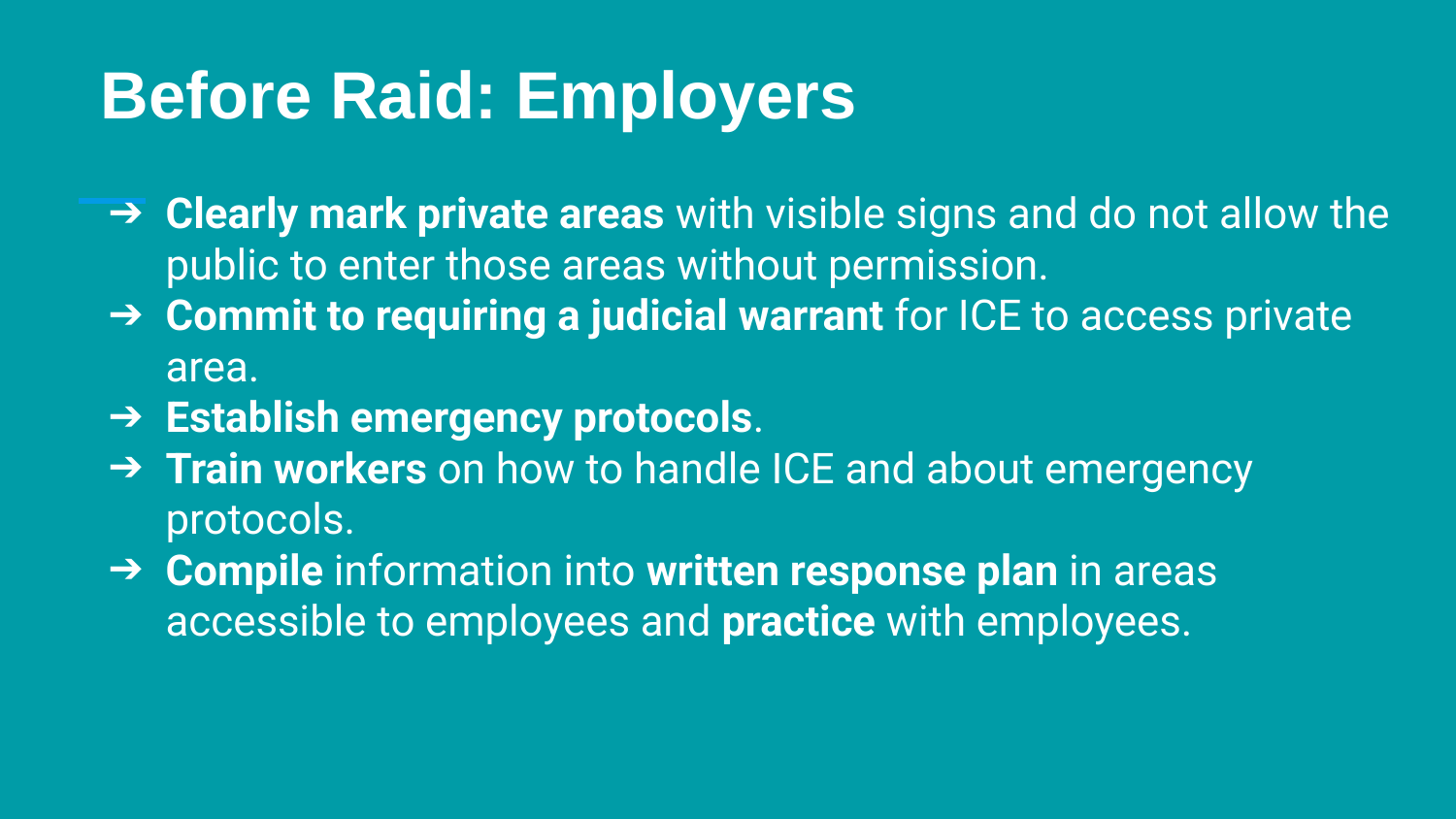

# Before Raid: Employers
Clearly mark private areas with visible signs and do not allow the public to enter those areas without permission.
Commit to requiring a judicial warrant for ICE to access private area.
Establish emergency protocols.
Train workers on how to handle ICE and about emergency protocols.
Compile information into written response plan in areas accessible to employees and practice with employees.